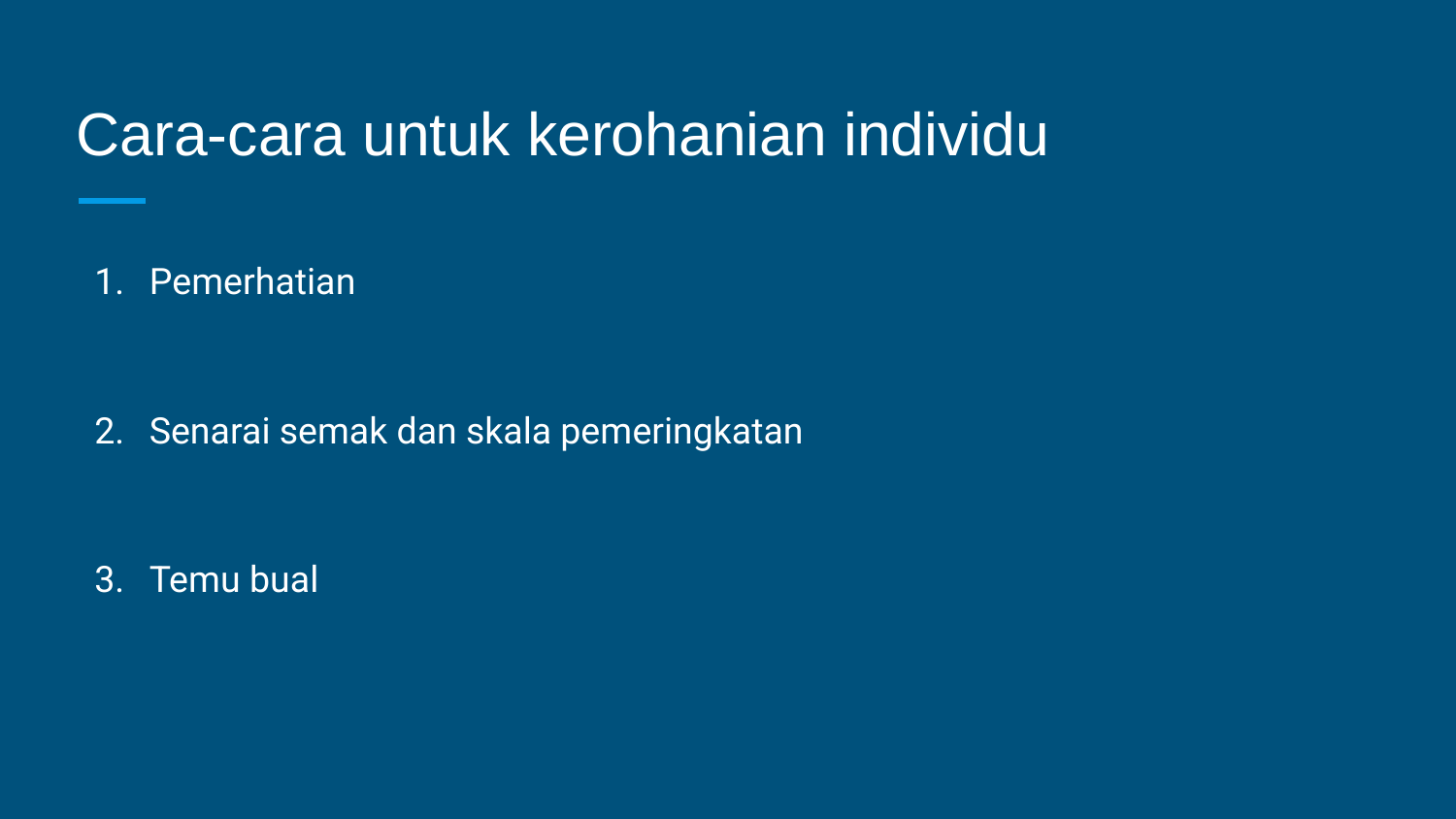

# Cara-cara untuk kerohanian individu
Pemerhatian

Senarai semak dan skala pemeringkatan

Temu bual